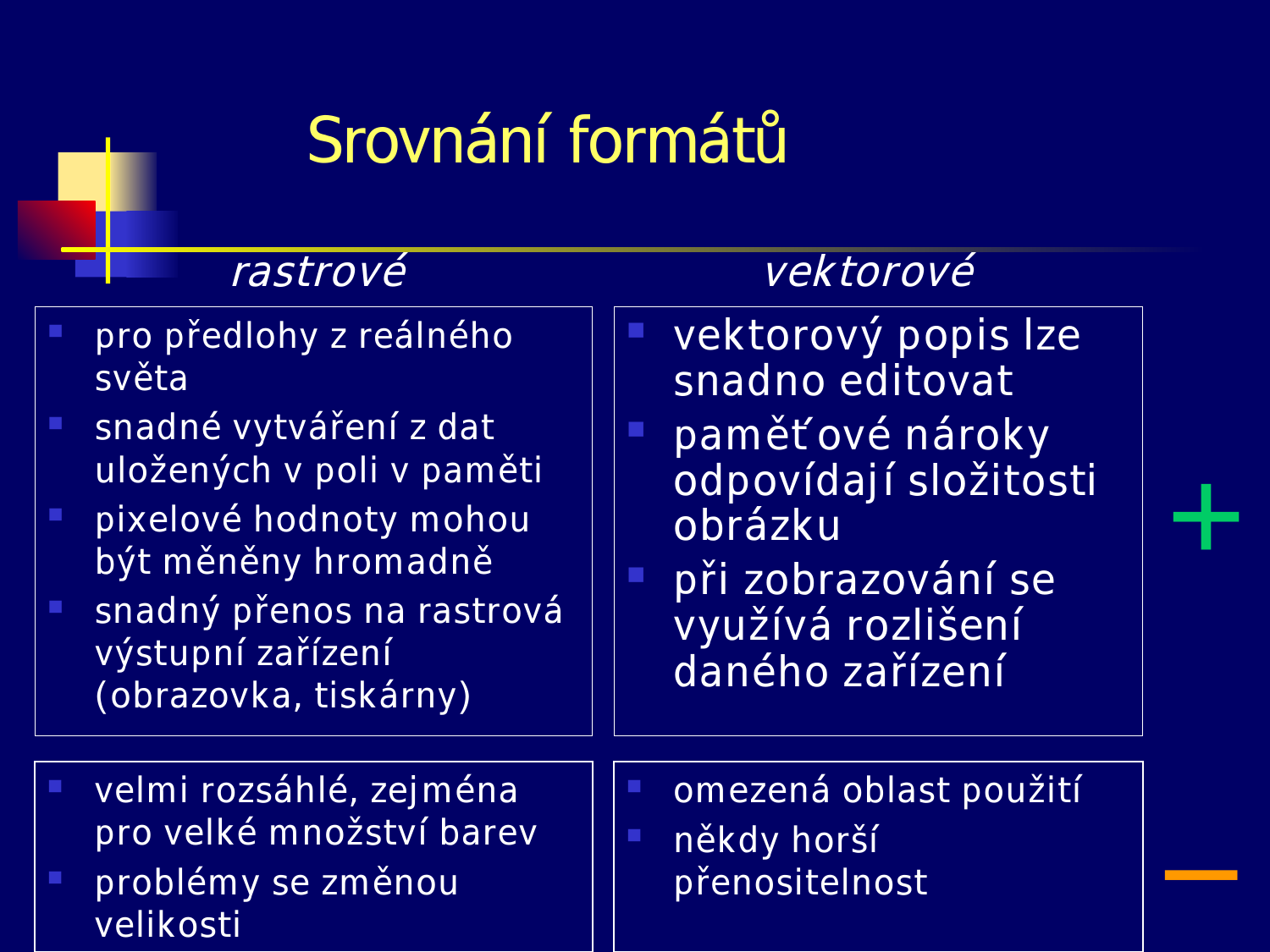

# Srovnání formátů
rastrové
vektorové
pro předlohy z reálného světa
snadné vytváření z dat uložených v poli v paměti
pixelové hodnoty mohou být měněny hromadně
snadný přenos na rastrová výstupní zařízení (obrazovka, tiskárny)
vektorový popis lze snadno editovat
paměťové nároky odpovídají složitosti obrázku
při zobrazování se využívá rozlišení daného zařízení
+
velmi rozsáhlé, zejména pro velké množství barev
problémy se změnou velikosti
omezená oblast použití
někdy horší přenositelnost
–